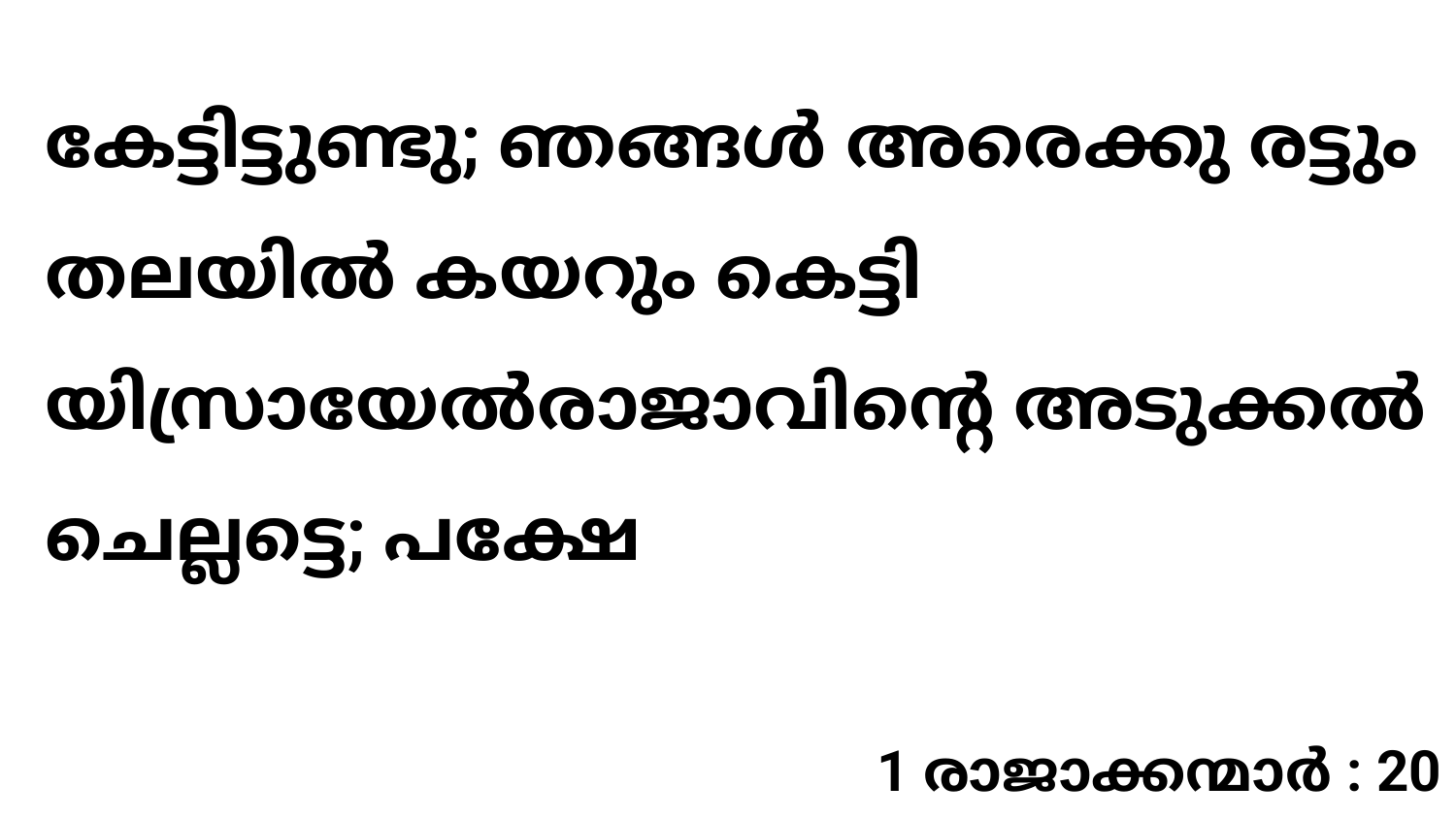

കേട്ടിട്ടുണ്ടു; ഞങ്ങൾ അരെക്കു രട്ടും തലയിൽ കയറും കെട്ടി യിസ്രായേൽരാജാവിന്റെ അടുക്കൽ ചെല്ലട്ടെ; പക്ഷേ
1 രാജാക്കന്മാർ : 20